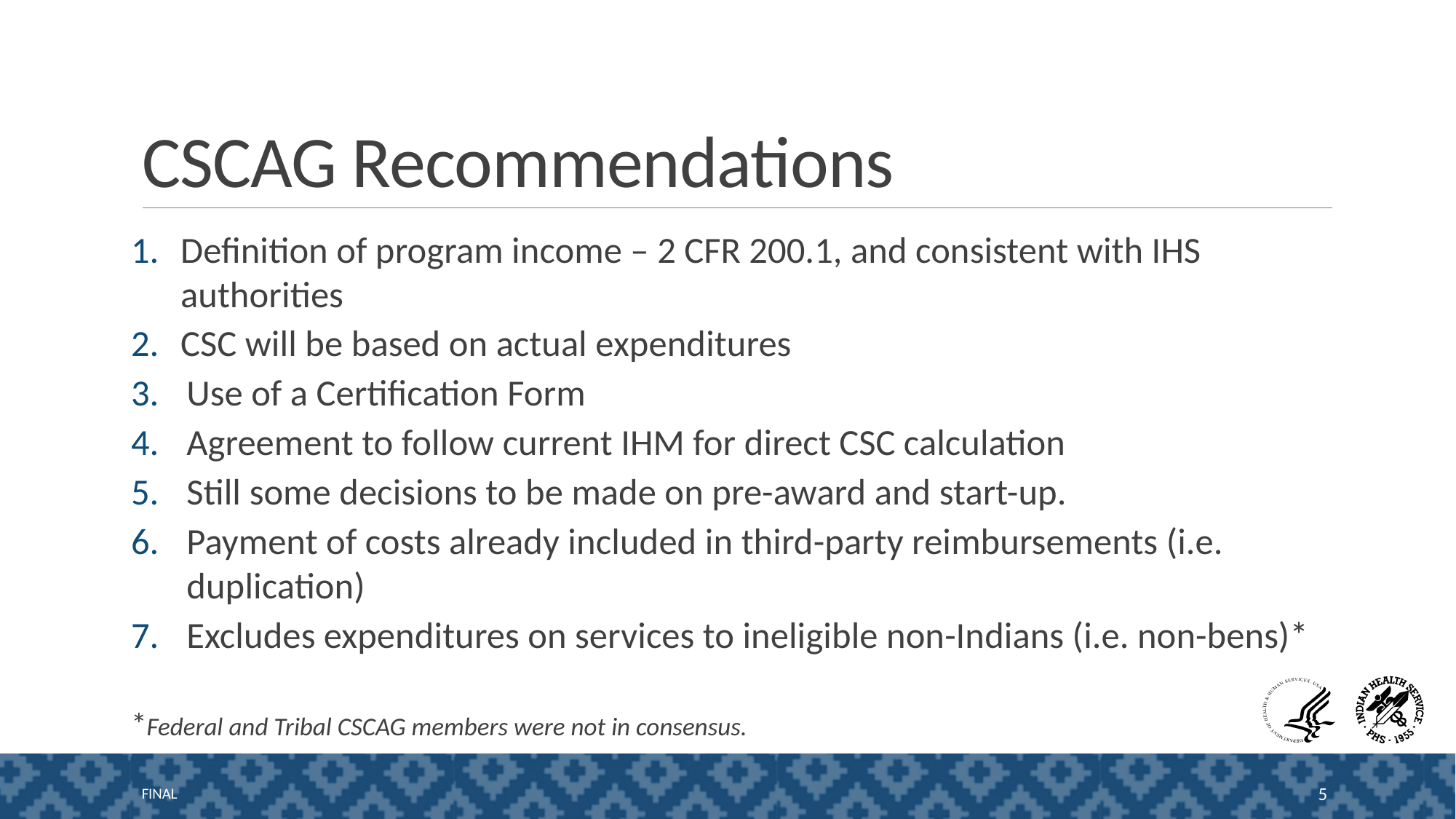

# CSCAG Recommendations
Definition of program income – 2 CFR 200.1, and consistent with IHS authorities
CSC will be based on actual expenditures
Use of a Certification Form
Agreement to follow current IHM for direct CSC calculation
Still some decisions to be made on pre-award and start-up.
Payment of costs already included in third-party reimbursements (i.e. duplication)
Excludes expenditures on services to ineligible non-Indians (i.e. non-bens)*

*Federal and Tribal CSCAG members were not in consensus.

FINAL
5